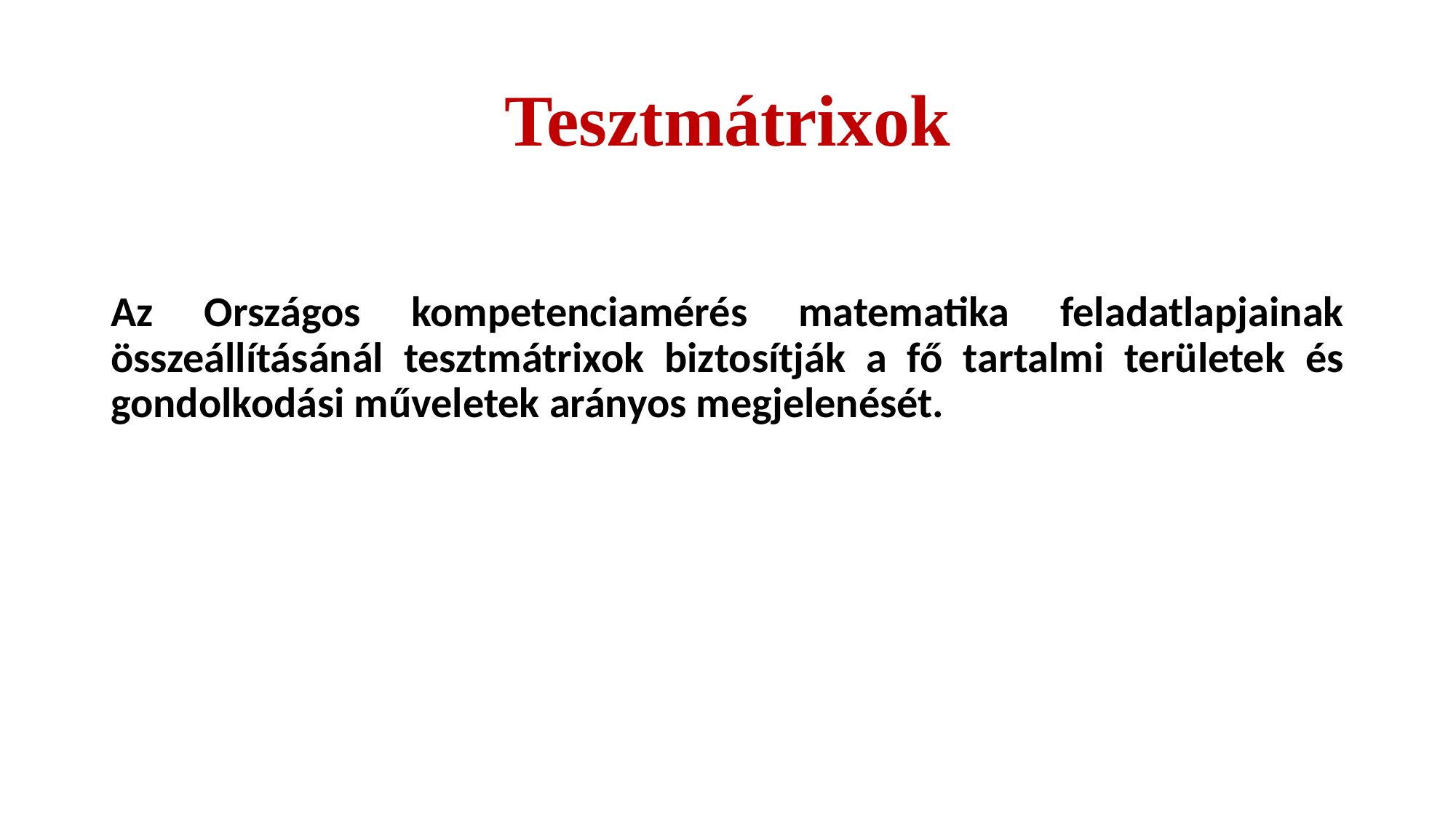

# Tesztmátrixok

Az Országos kompetenciamérés matematika feladatlapjainak összeállításánál tesztmátrixok biztosítják a fő tartalmi területek és gondolkodási műveletek arányos megjelenését.